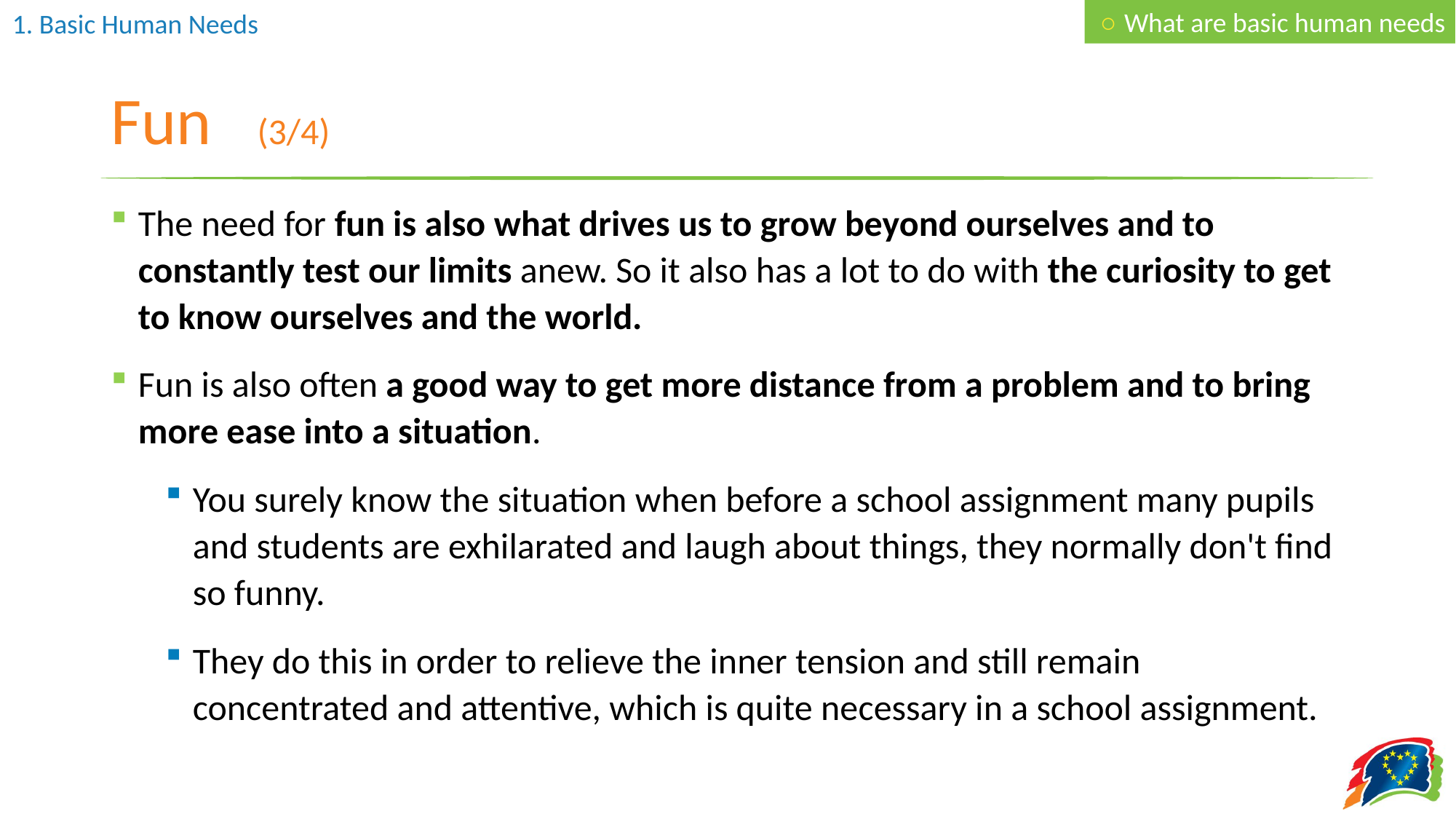

○ What are basic human needs
# Fun   (3/4)
The need for fun is also what drives us to grow beyond ourselves and to constantly test our limits anew. So it also has a lot to do with the curiosity to get to know ourselves and the world.
Fun is also often a good way to get more distance from a problem and to bring more ease into a situation.
You surely know the situation when before a school assignment many pupils and students are exhilarated and laugh about things, they normally don't find so funny.
They do this in order to relieve the inner tension and still remain concentrated and attentive, which is quite necessary in a school assignment.